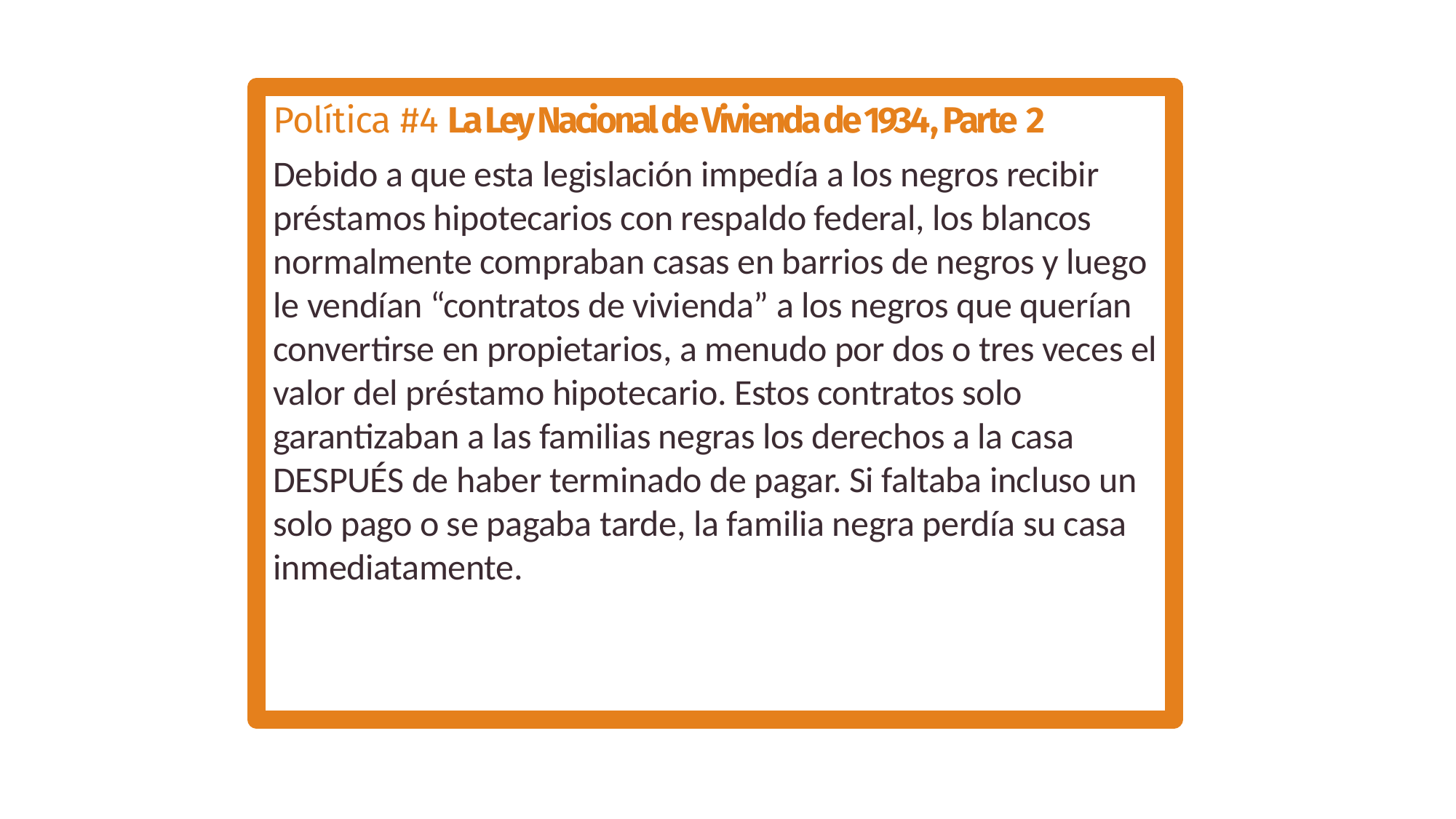

Política #4 La Ley Nacional de Vivienda de 1934, Parte 2
Debido a que esta legislación impedía a los negros recibir préstamos hipotecarios con respaldo federal, los blancos normalmente compraban casas en barrios de negros y luego le vendían “contratos de vivienda” a los negros que querían convertirse en propietarios, a menudo por dos o tres veces el valor del préstamo hipotecario. Estos contratos solo garantizaban a las familias negras los derechos a la casa DESPUÉS de haber terminado de pagar. Si faltaba incluso un solo pago o se pagaba tarde, la familia negra perdía su casa inmediatamente.